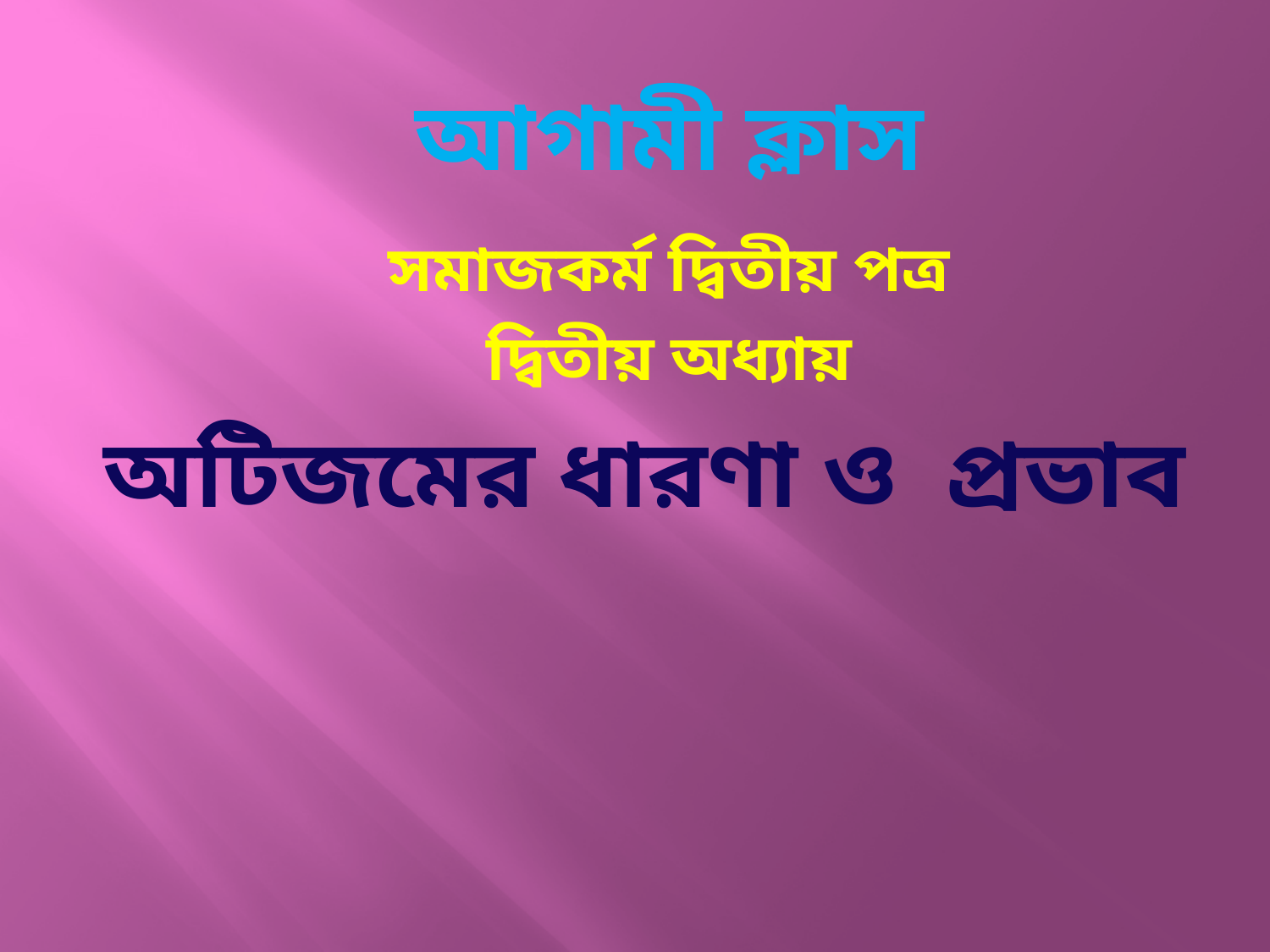

# আগামী ক্লাস
   সমাজকর্ম দ্বিতীয় পত্র
   দ্বিতীয় অধ্যায়
অটিজমের ধারণা ও  প্রভাব